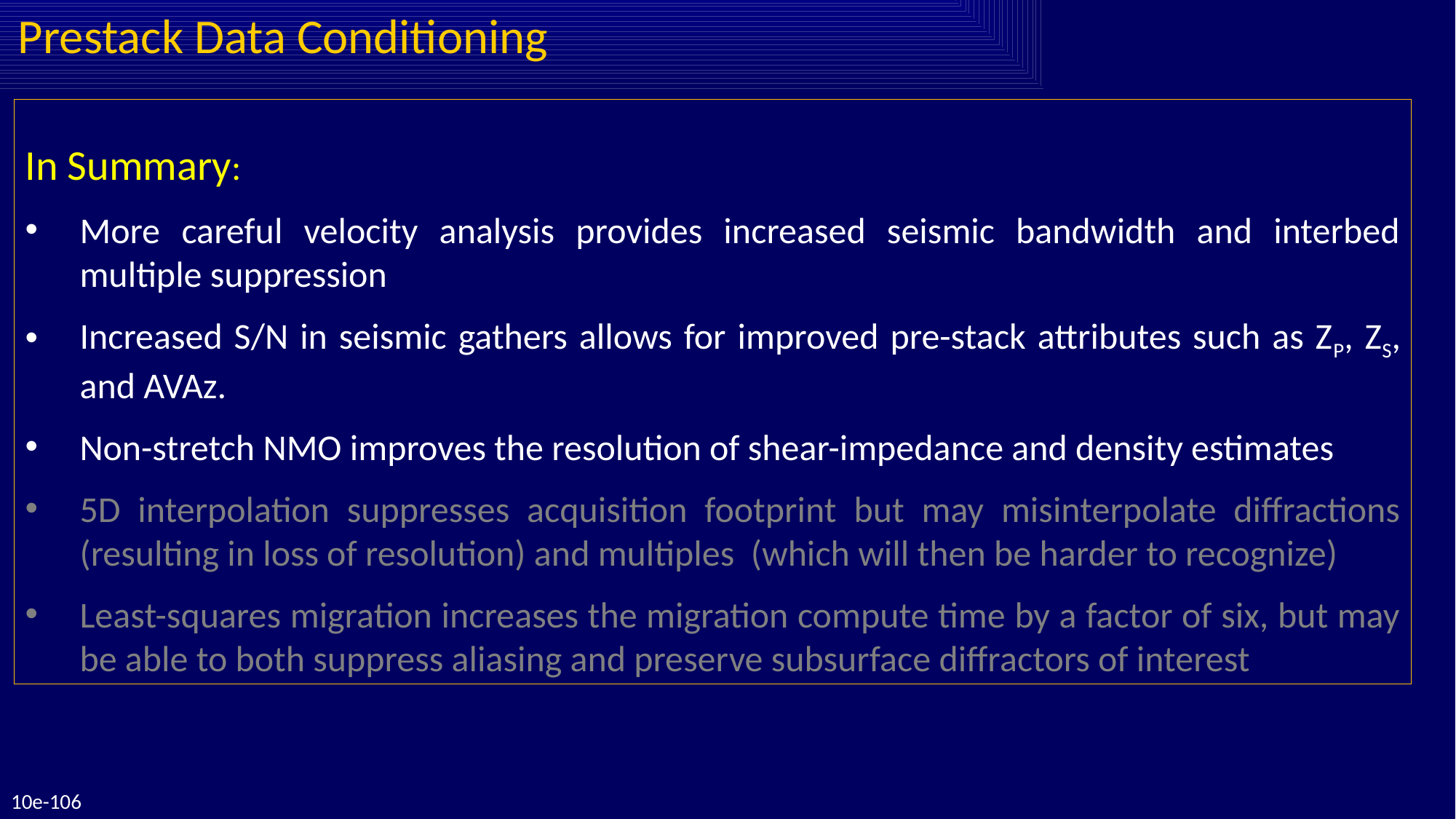

Prestack Data Conditioning

In Summary:
More careful velocity analysis provides increased seismic bandwidth and interbed multiple suppression
Increased S/N in seismic gathers allows for improved pre-stack attributes such as ZP, ZS, and AVAz.
Non-stretch NMO improves the resolution of shear-impedance and density estimates
5D interpolation suppresses acquisition footprint but may misinterpolate diffractions (resulting in loss of resolution) and multiples  (which will then be harder to recognize)
Least-squares migration increases the migration compute time by a factor of six, but may be able to both suppress aliasing and preserve subsurface diffractors of interest
10e-106